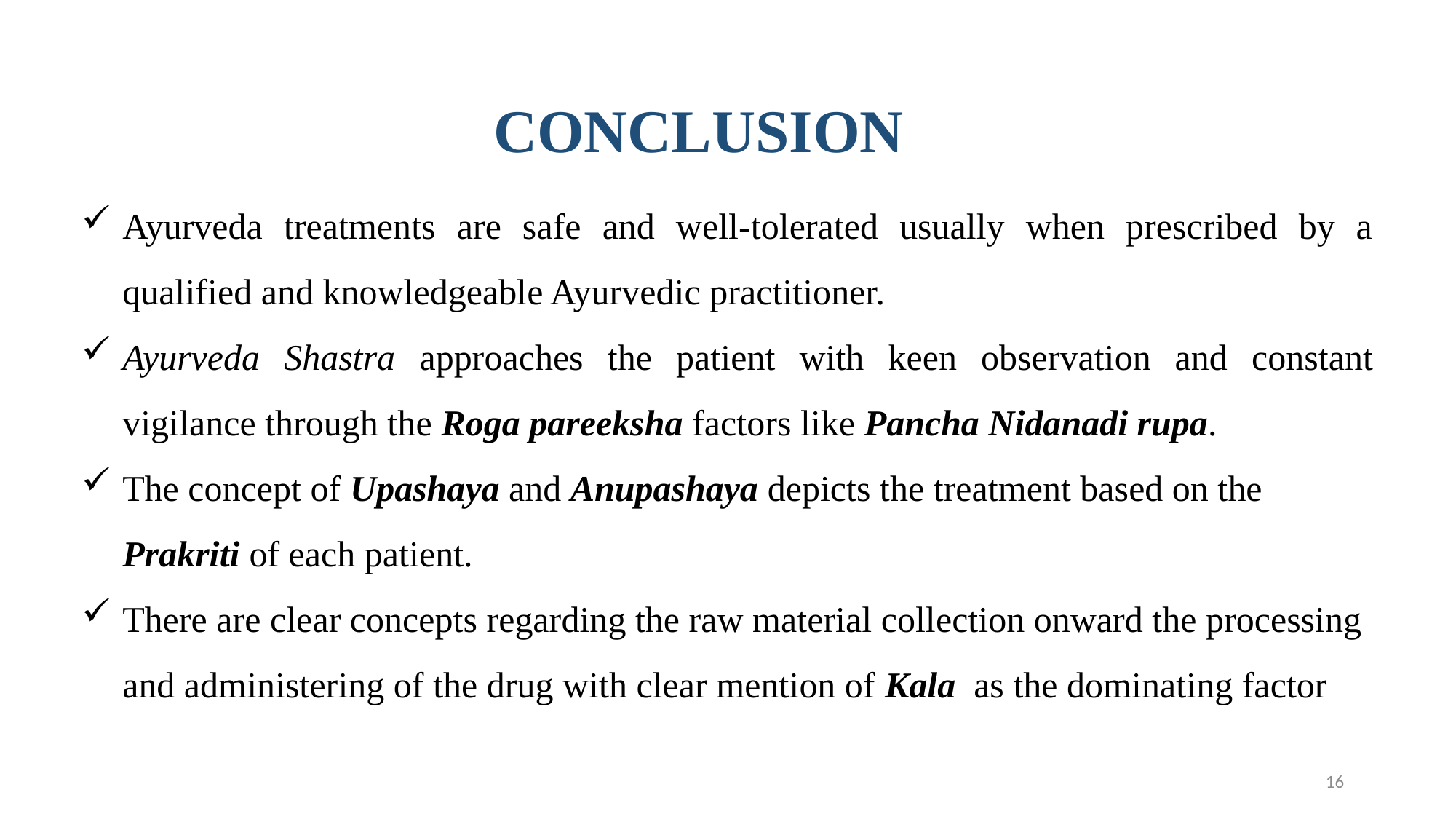

# CONCLUSION
Ayurveda treatments are safe and well-tolerated usually when prescribed by a qualified and knowledgeable Ayurvedic practitioner.
Ayurveda Shastra approaches the patient with keen observation and constant vigilance through the Roga pareeksha factors like Pancha Nidanadi rupa.
The concept of Upashaya and Anupashaya depicts the treatment based on the Prakriti of each patient.
There are clear concepts regarding the raw material collection onward the processing and administering of the drug with clear mention of Kala  as the dominating factor

16